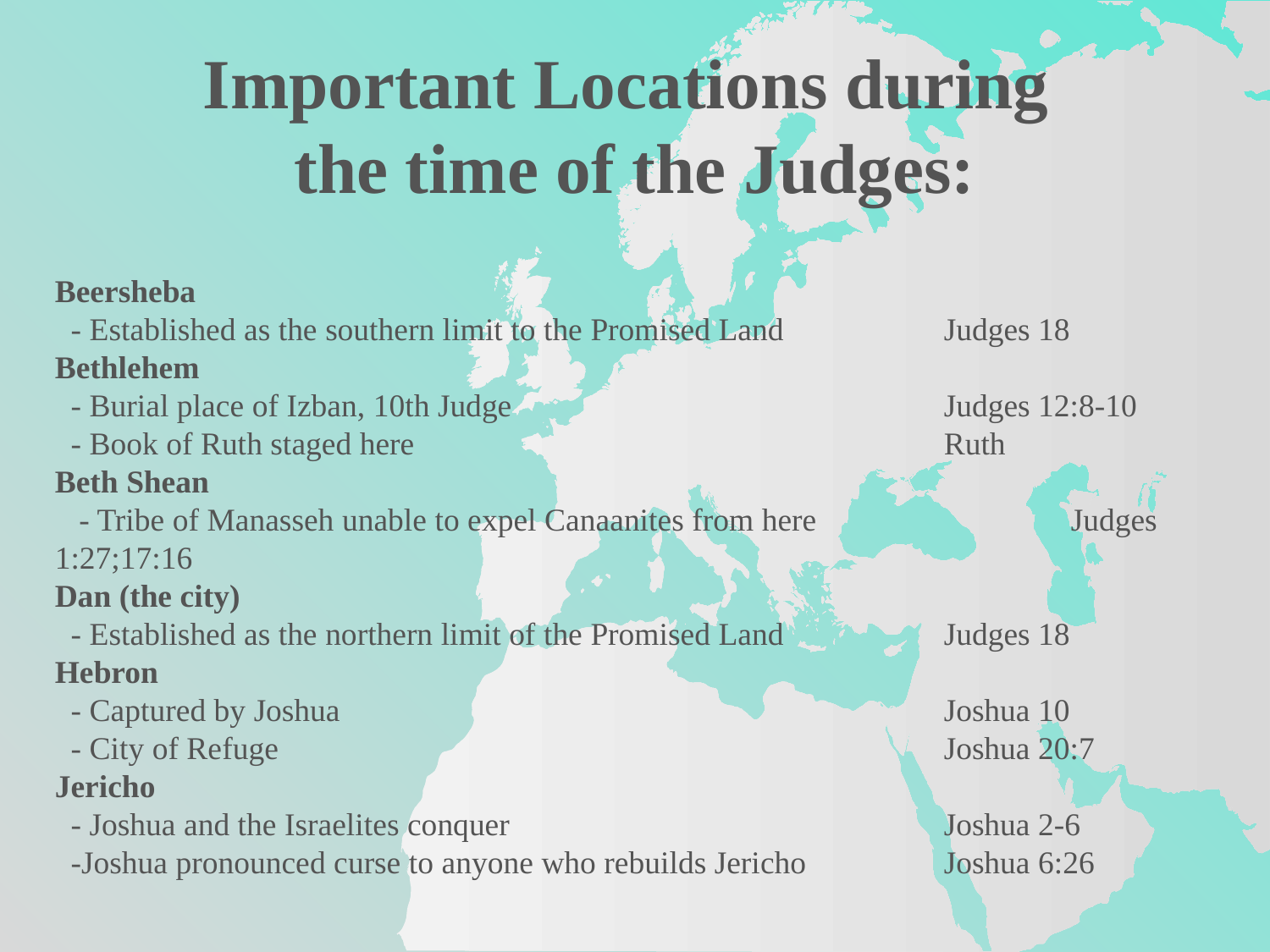

Important Locations during
the time of the Judges:
Beersheba
  - Established as the southern limit to the Promised Land		Judges 18
Bethlehem
  - Burial place of Izban, 10th Judge				Judges 12:8-10
  - Book of Ruth staged here					Ruth
Beth Shean
   - Tribe of Manasseh unable to expel Canaanites from here		Judges 1:27;17:16
Dan (the city)
  - Established as the northern limit of the Promised Land		Judges 18
Hebron
  - Captured by Joshua					Joshua 10
  - City of Refuge						Joshua 20:7
Jericho
  - Joshua and the Israelites conquer				Joshua 2-6
  -Joshua pronounced curse to anyone who rebuilds Jericho		Joshua 6:26